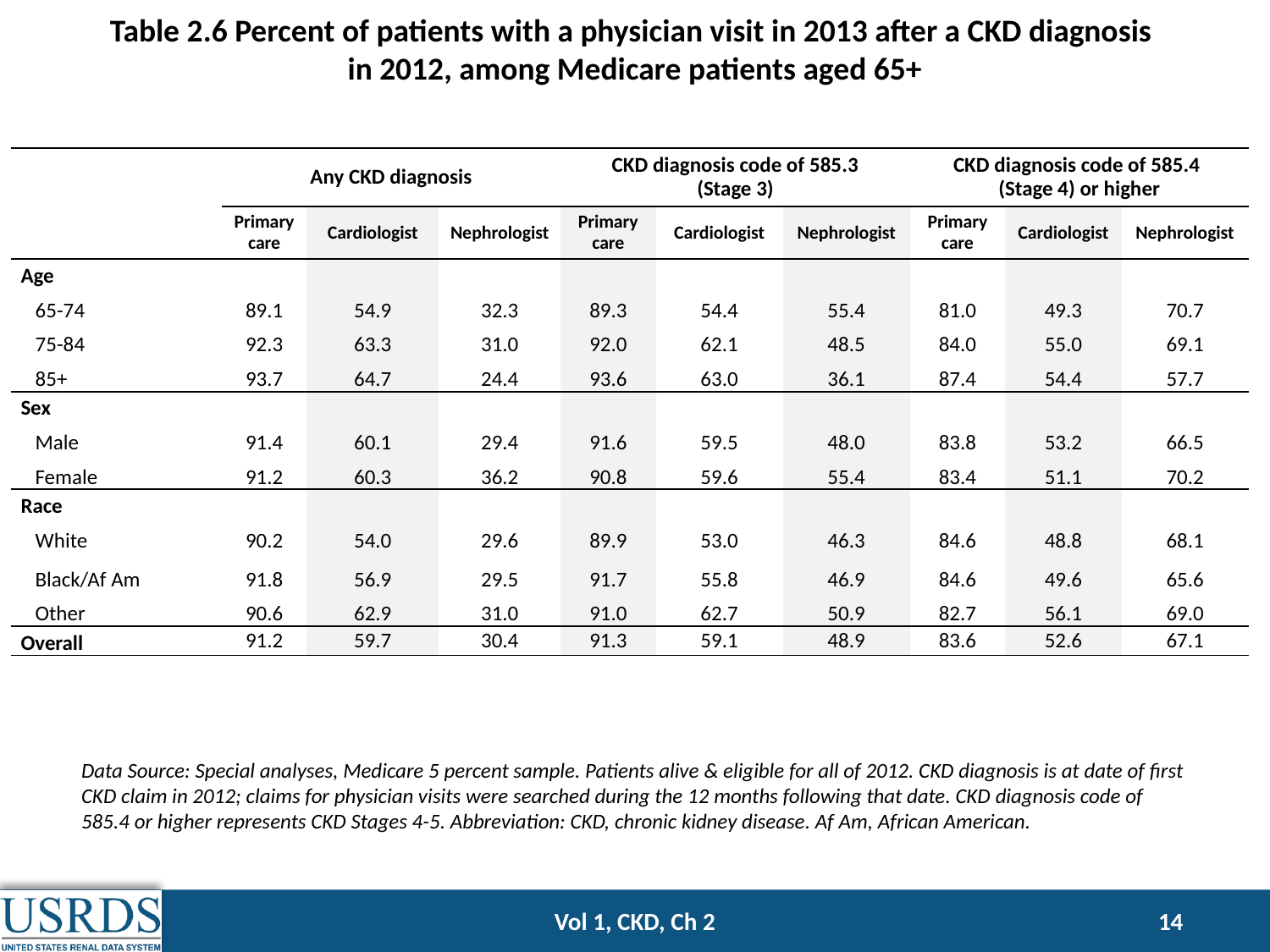

# Table 2.6 Percent of patients with a physician visit in 2013 after a CKD diagnosis in 2012, among Medicare patients aged 65+
|  | Any CKD diagnosis |  |  | CKD diagnosis code of 585.3 (Stage 3) |  |  | CKD diagnosis code of 585.4 (Stage 4) or higher |  |  |
| --- | --- | --- | --- | --- | --- | --- | --- | --- | --- |
|  | Primary care | Cardiologist | Nephrologist | Primary care | Cardiologist | Nephrologist | Primary care | Cardiologist | Nephrologist |
| Age |  |  |  |  |  |  |  |  |  |
| 65-74 | 89.1 | 54.9 | 32.3 | 89.3 | 54.4 | 55.4 | 81.0 | 49.3 | 70.7 |
| 75-84 | 92.3 | 63.3 | 31.0 | 92.0 | 62.1 | 48.5 | 84.0 | 55.0 | 69.1 |
| 85+ | 93.7 | 64.7 | 24.4 | 93.6 | 63.0 | 36.1 | 87.4 | 54.4 | 57.7 |
| Sex |  |  |  |  |  |  |  |  |  |
| Male | 91.4 | 60.1 | 29.4 | 91.6 | 59.5 | 48.0 | 83.8 | 53.2 | 66.5 |
| Female | 91.2 | 60.3 | 36.2 | 90.8 | 59.6 | 55.4 | 83.4 | 51.1 | 70.2 |
| Race |  |  |  |  |  |  |  |  |  |
| White | 90.2 | 54.0 | 29.6 | 89.9 | 53.0 | 46.3 | 84.6 | 48.8 | 68.1 |
| Black/Af Am | 91.8 | 56.9 | 29.5 | 91.7 | 55.8 | 46.9 | 84.6 | 49.6 | 65.6 |
| Other | 90.6 | 62.9 | 31.0 | 91.0 | 62.7 | 50.9 | 82.7 | 56.1 | 69.0 |
| Overall | 91.2 | 59.7 | 30.4 | 91.3 | 59.1 | 48.9 | 83.6 | 52.6 | 67.1 |
Data Source: Special analyses, Medicare 5 percent sample. Patients alive & eligible for all of 2012. CKD diagnosis is at date of first CKD claim in 2012; claims for physician visits were searched during the 12 months following that date. CKD diagnosis code of 585.4 or higher represents CKD Stages 4-5. Abbreviation: CKD, chronic kidney disease. Af Am, African American.
Vol 1, CKD, Ch 2
14